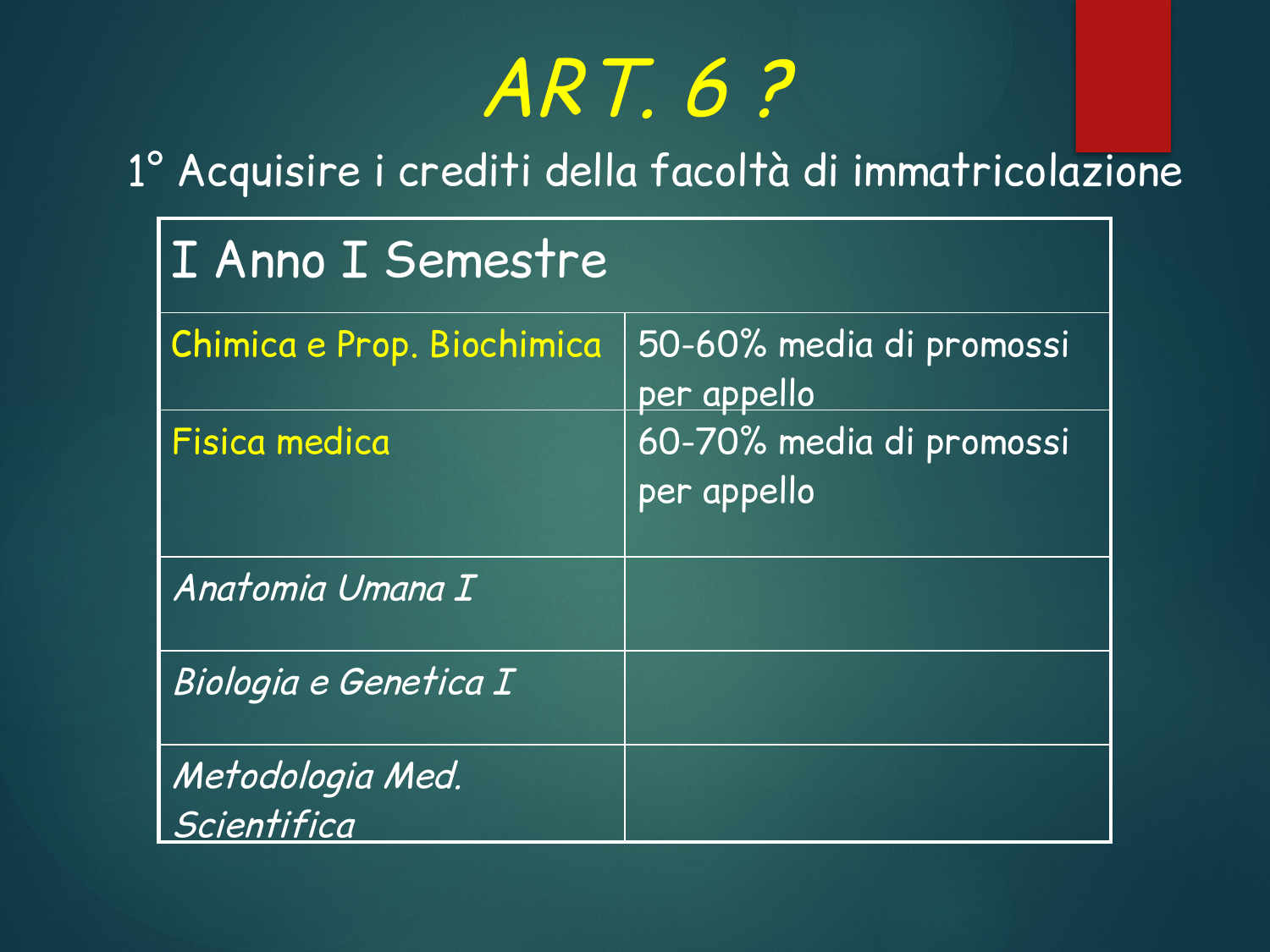

ART. 6 ?
1° Acquisire i crediti della facoltà di immatricolazione
| I Anno I Semestre |  |
| --- | --- |
| Chimica e Prop. Biochimica | 50-60% media di promossi per appello |
| Fisica medica | 60-70% media di promossi per appello |
| Anatomia Umana I |  |
| Biologia e Genetica I |  |
| Metodologia Med. Scientifica |  |